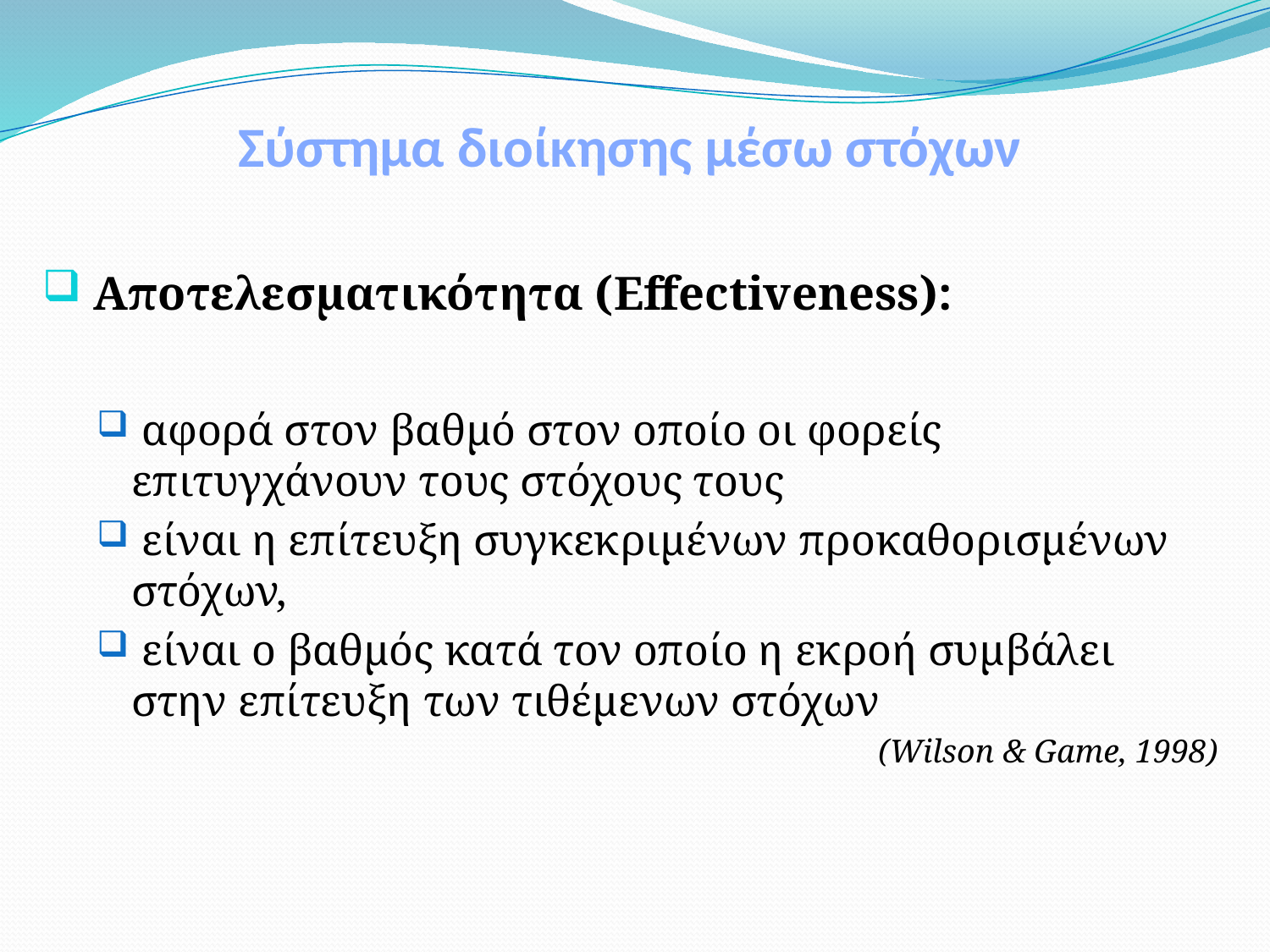

# Σύστημα διοίκησης μέσω στόχων
 Αποτελεσματικότητα (Effectiveness):

 αφορά στον βαθμό στον οποίο οι φορείς επιτυγχάνουν τους στόχους τους
 είναι η επίτευξη συγκεκριμένων προκαθορισμένων στόχων,
 είναι ο βαθμός κατά τον οποίο η εκροή συμβάλει στην επίτευξη των τιθέμενων στόχων
(Wilson & Game, 1998)